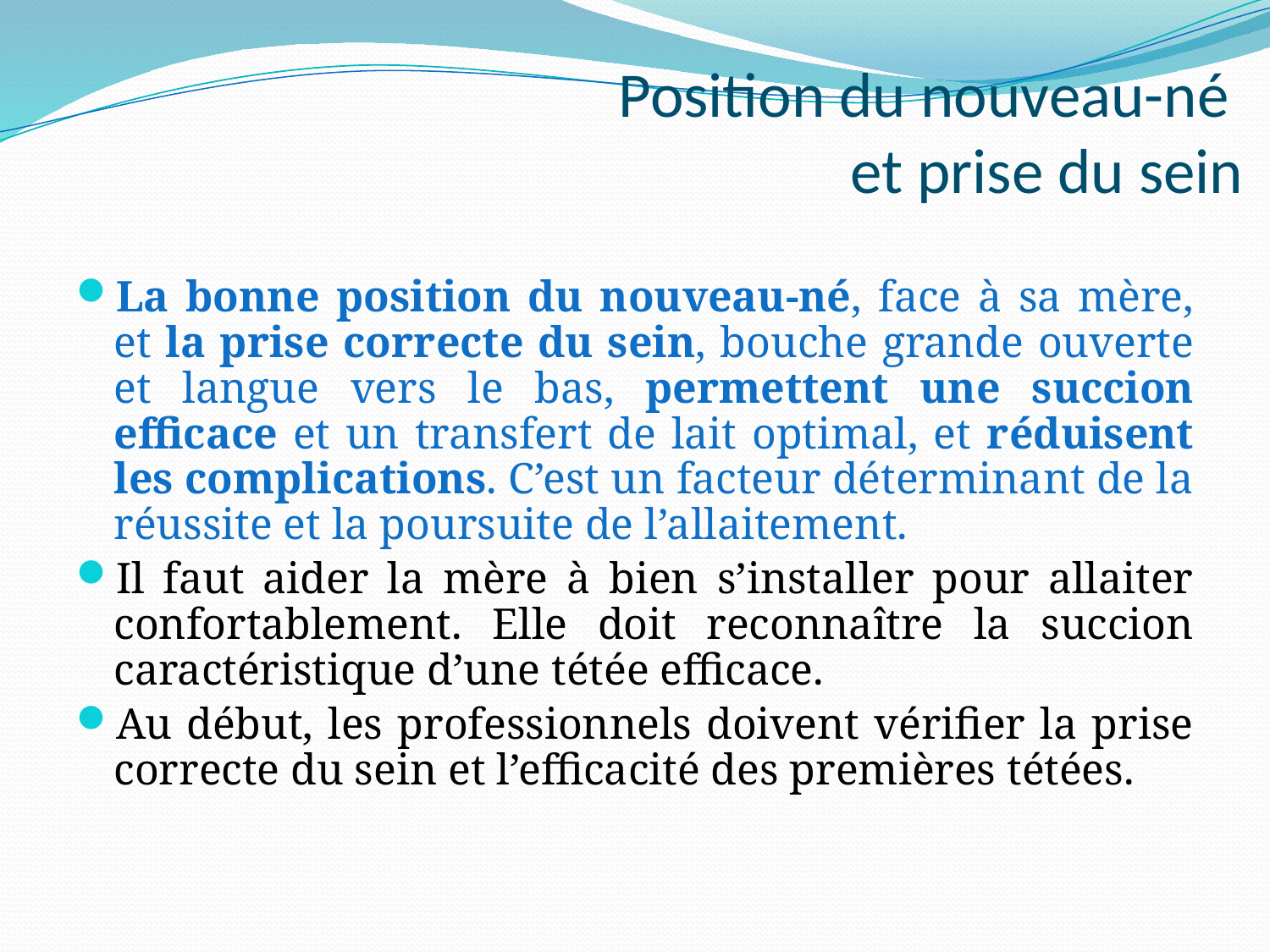

# Position du nouveau-né et prise du sein
La bonne position du nouveau-né, face à sa mère, et la prise correcte du sein, bouche grande ouverte et langue vers le bas, permettent une succion efficace et un transfert de lait optimal, et réduisent les complications. C’est un facteur déterminant de la réussite et la poursuite de l’allaitement.
Il faut aider la mère à bien s’installer pour allaiter confortablement. Elle doit reconnaître la succion caractéristique d’une tétée efficace.
Au début, les professionnels doivent vérifier la prise correcte du sein et l’efficacité des premières tétées.